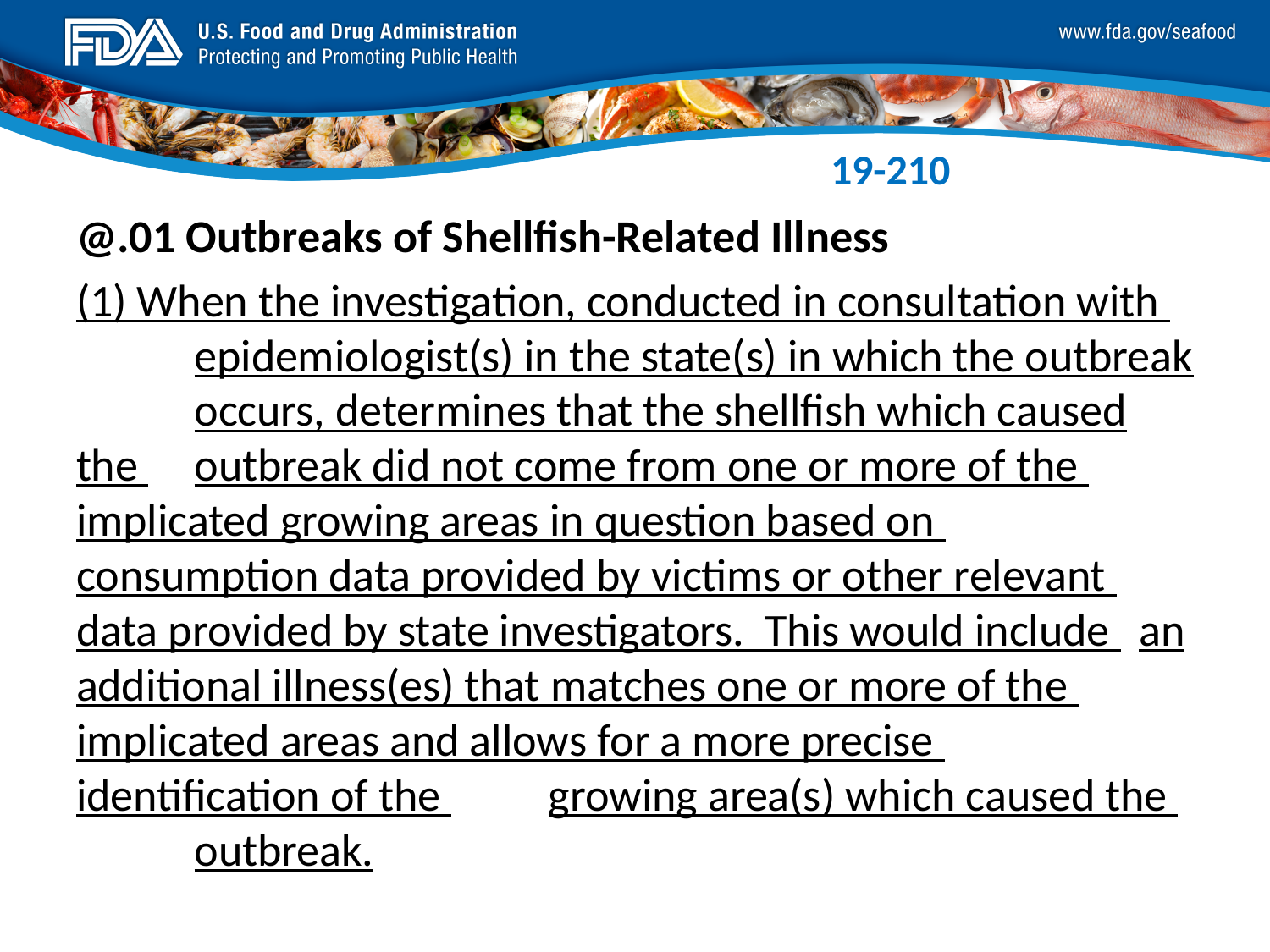

19-210
@.01 Outbreaks of Shellfish-Related Illness
(1) When the investigation, conducted in consultation with 	epidemiologist(s) in the state(s) in which the outbreak 	occurs, determines that the shellfish which caused the 	outbreak did not come from one or more of the 	implicated growing areas in question based on 	consumption data provided by victims or other relevant 	data provided by state investigators.  This would include 	an additional illness(es) that matches one or more of the 	implicated areas and allows for a more precise 	identification of the 	growing area(s) which caused the 	outbreak.